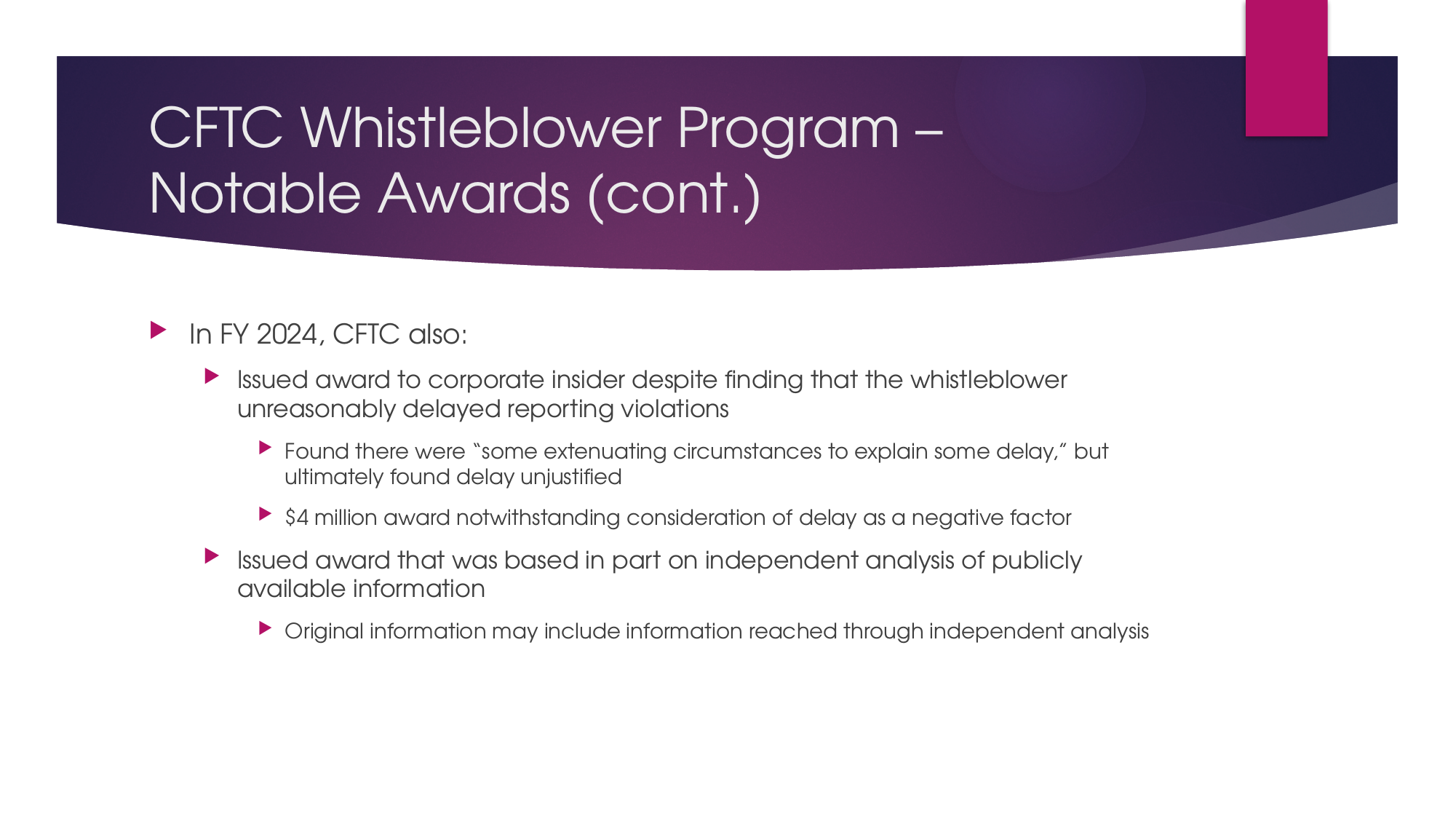

# CFTC Whistleblower Program – Notable Awards (cont.)
In FY 2024, CFTC also:
Issued award to corporate insider despite finding that the whistleblower unreasonably delayed reporting violations
Found there were “some extenuating circumstances to explain some delay,” but ultimately found delay unjustified
$4 million award notwithstanding consideration of delay as a negative factor
Issued award that was based in part on independent analysis of publicly available information
Original information may include information reached through independent analysis